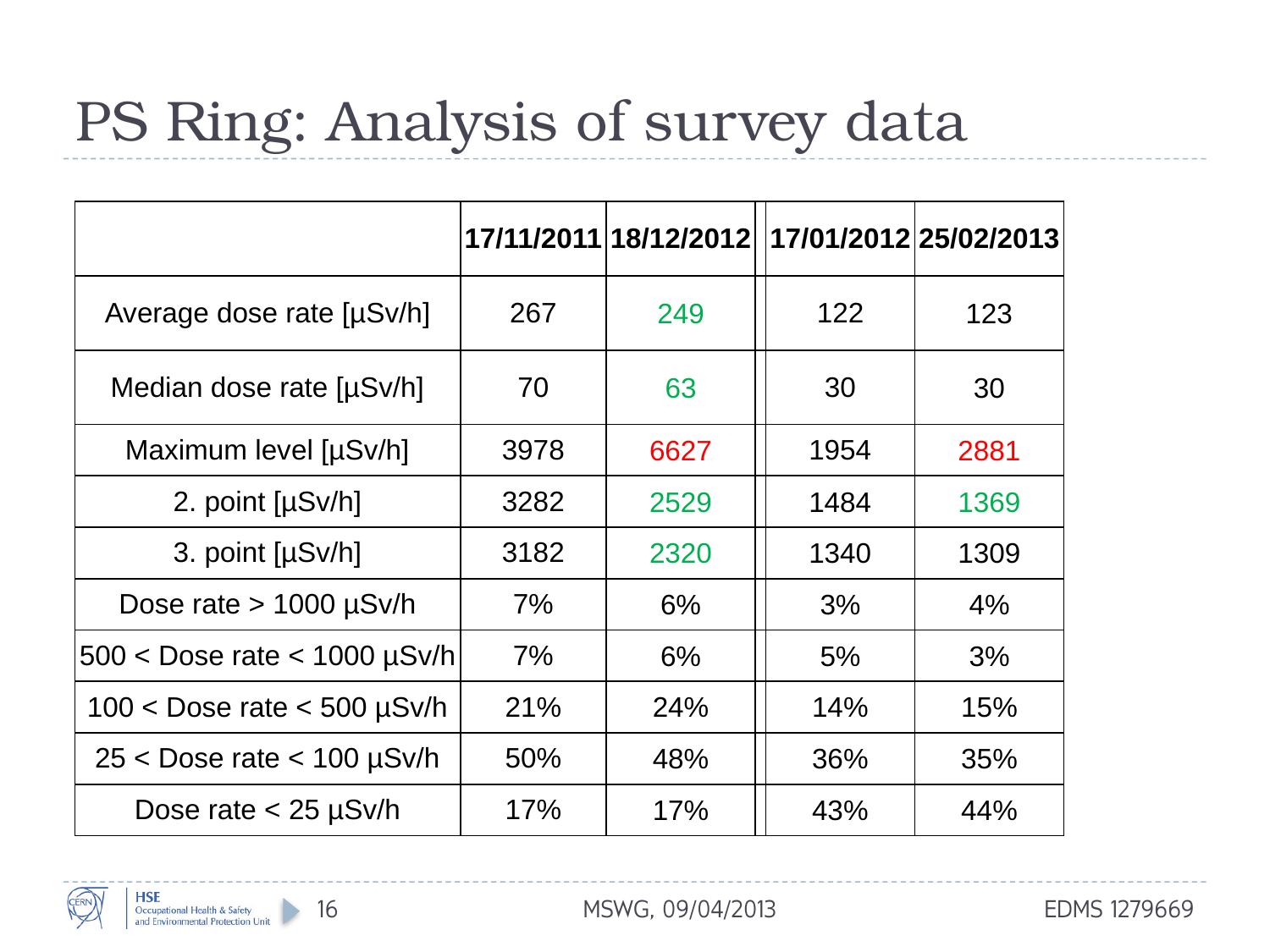

# PS Ring: Analysis of survey data
|  | 17/11/2011 | 18/12/2012 |  | 17/01/2012 | 25/02/2013 |
| --- | --- | --- | --- | --- | --- |
| Average dose rate [µSv/h] | 267 | 249 |  | 122 | 123 |
| Median dose rate [µSv/h] | 70 | 63 |  | 30 | 30 |
| Maximum level [µSv/h] | 3978 | 6627 |  | 1954 | 2881 |
| 2. point [µSv/h] | 3282 | 2529 |  | 1484 | 1369 |
| 3. point [µSv/h] | 3182 | 2320 |  | 1340 | 1309 |
| Dose rate > 1000 µSv/h | 7% | 6% |  | 3% | 4% |
| 500 < Dose rate < 1000 µSv/h | 7% | 6% |  | 5% | 3% |
| 100 < Dose rate < 500 µSv/h | 21% | 24% |  | 14% | 15% |
| 25 < Dose rate < 100 µSv/h | 50% | 48% |  | 36% | 35% |
| Dose rate < 25 µSv/h | 17% | 17% |  | 43% | 44% |
16
MSWG, 09/04/2013
EDMS 1279669